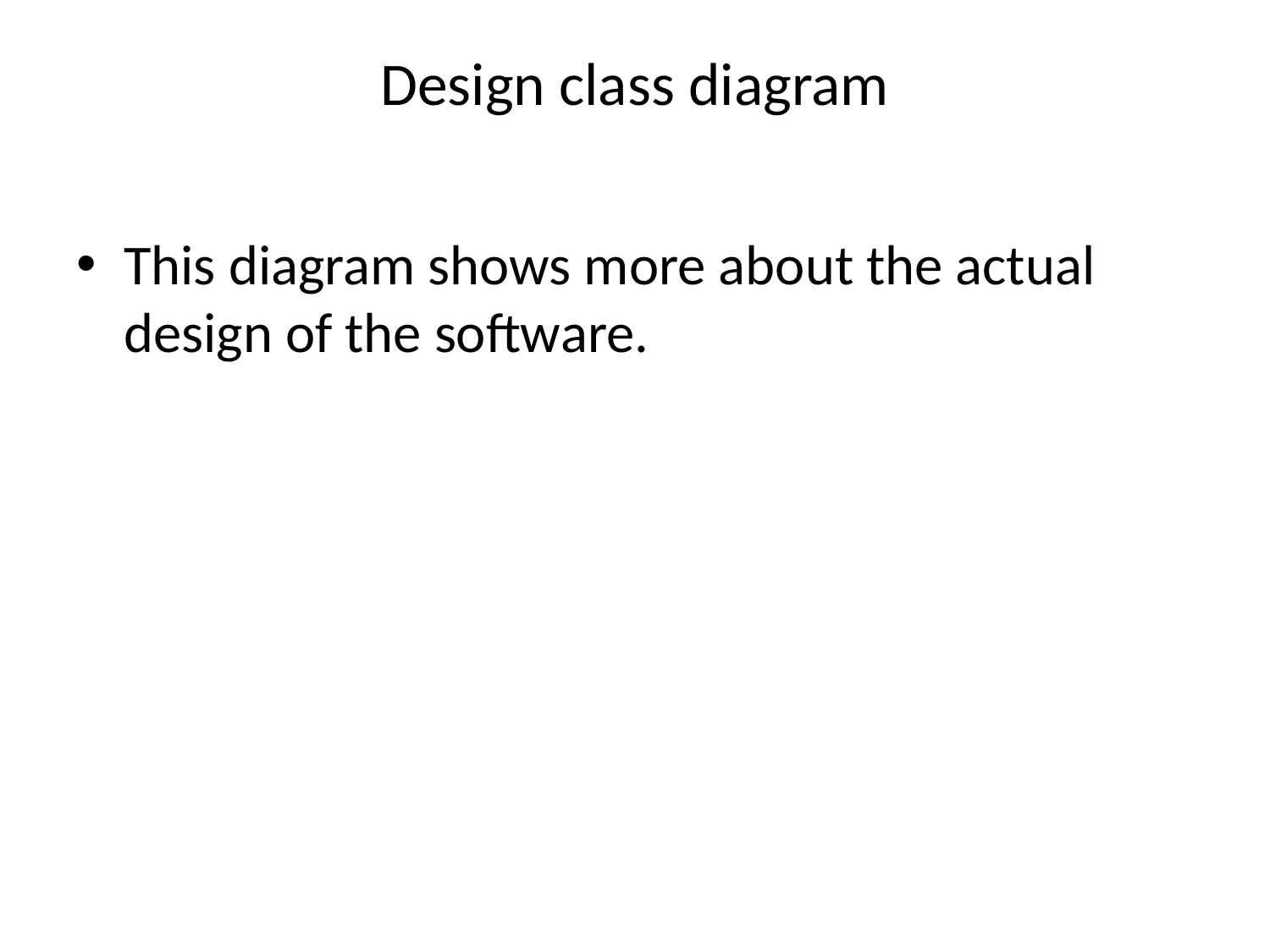

# Design class diagram
This diagram shows more about the actual design of the software.